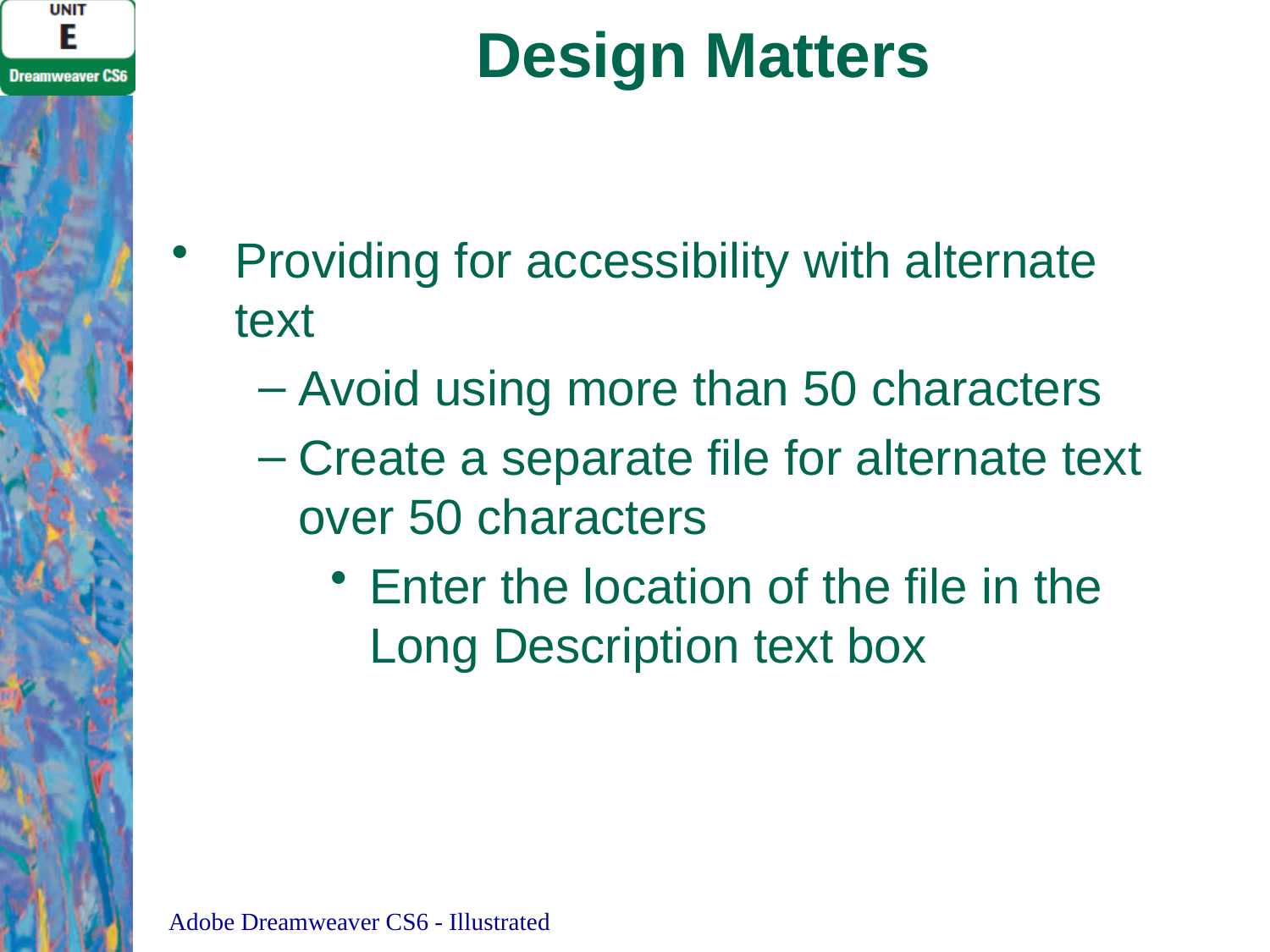

# Design Matters
Providing for accessibility with alternate text
Avoid using more than 50 characters
Create a separate file for alternate text over 50 characters
Enter the location of the file in the Long Description text box
Adobe Dreamweaver CS6 - Illustrated